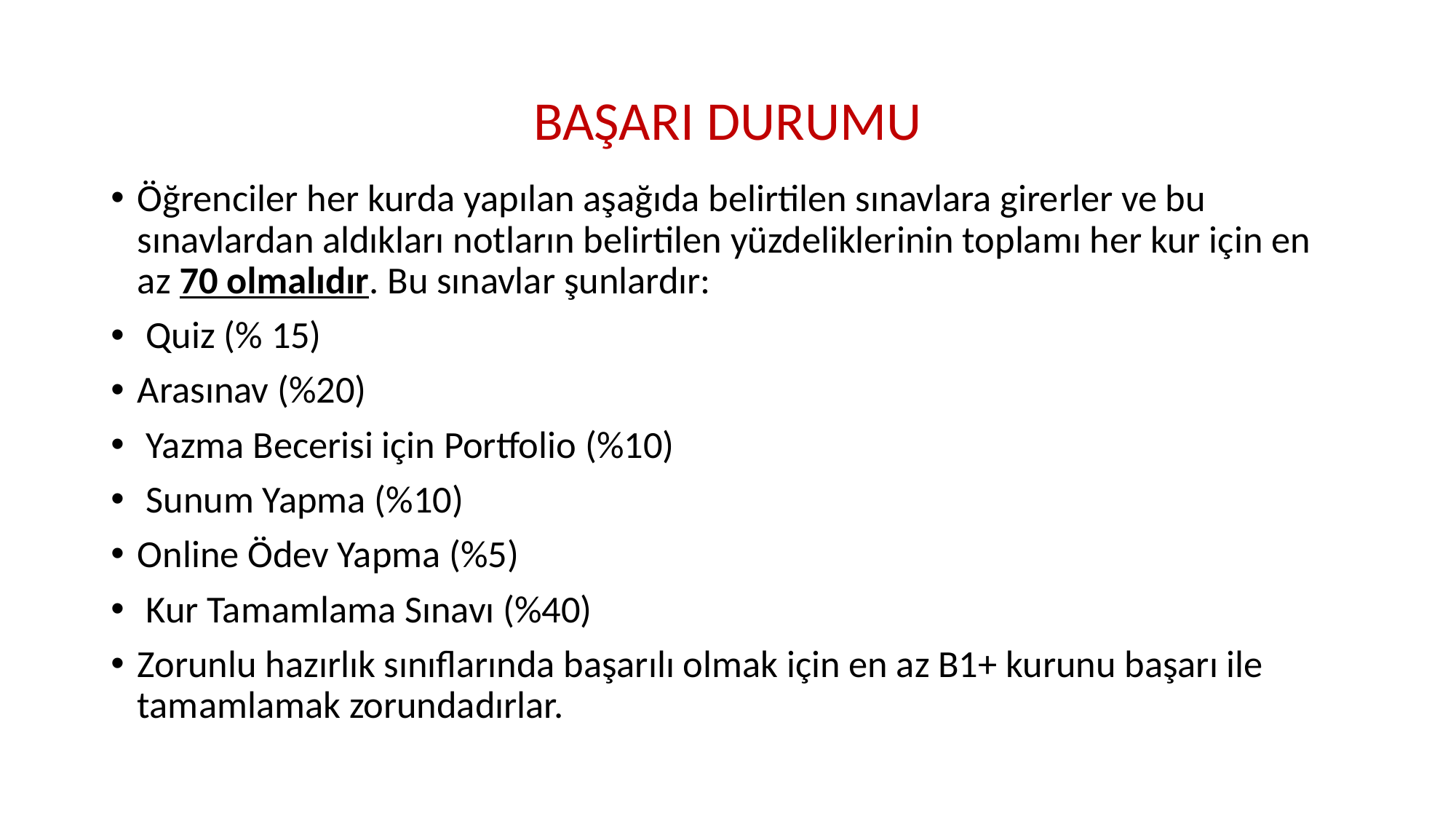

# BAŞARI DURUMU
Öğrenciler her kurda yapılan aşağıda belirtilen sınavlara girerler ve bu sınavlardan aldıkları notların belirtilen yüzdeliklerinin toplamı her kur için en az 70 olmalıdır. Bu sınavlar şunlardır:
 Quiz (% 15)
Arasınav (%20)
 Yazma Becerisi için Portfolio (%10)
 Sunum Yapma (%10)
Online Ödev Yapma (%5)
 Kur Tamamlama Sınavı (%40)
Zorunlu hazırlık sınıflarında başarılı olmak için en az B1+ kurunu başarı ile tamamlamak zorundadırlar.